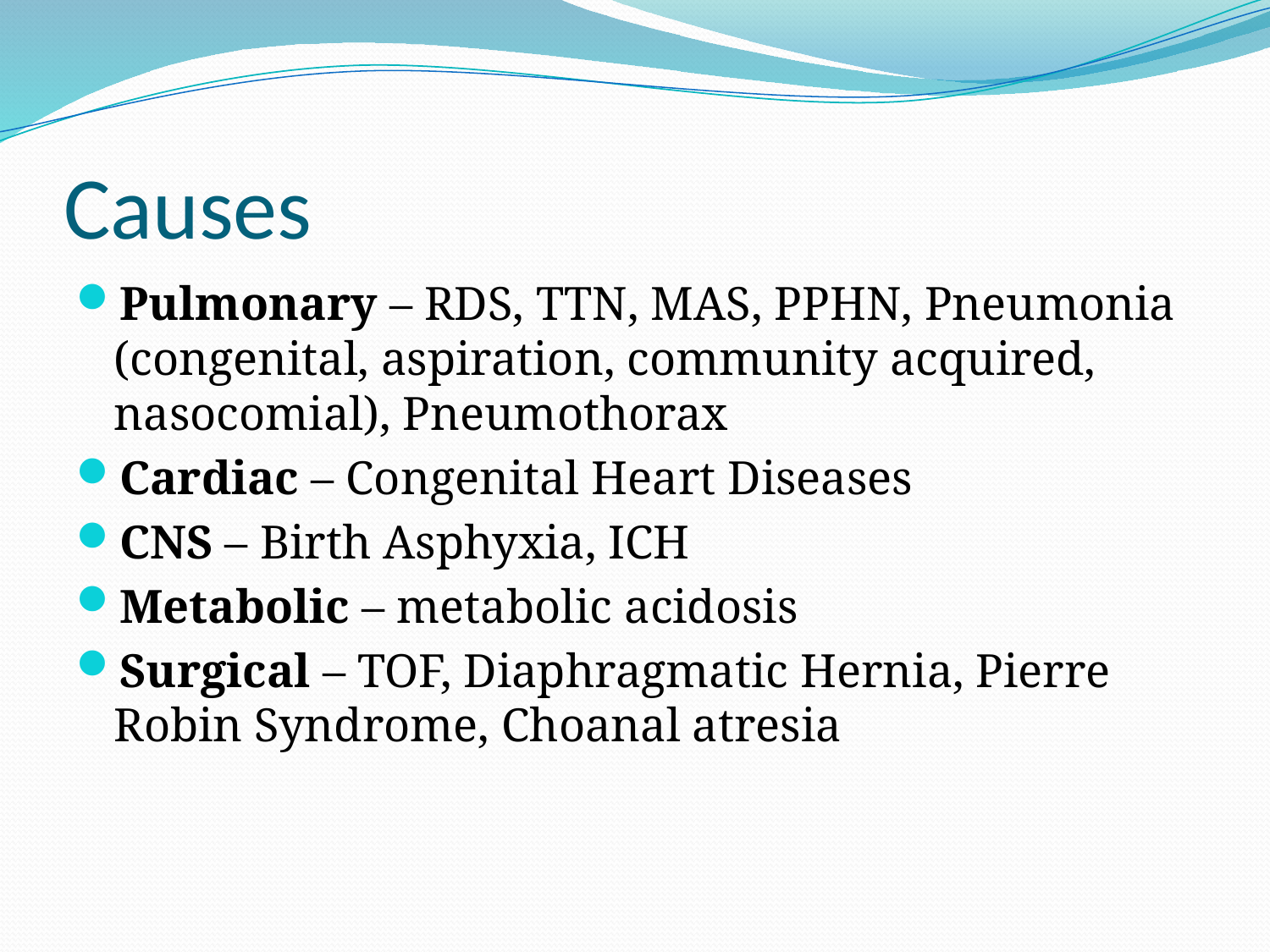

# Causes
Pulmonary – RDS, TTN, MAS, PPHN, Pneumonia (congenital, aspiration, community acquired, nasocomial), Pneumothorax
Cardiac – Congenital Heart Diseases
CNS – Birth Asphyxia, ICH
Metabolic – metabolic acidosis
Surgical – TOF, Diaphragmatic Hernia, Pierre Robin Syndrome, Choanal atresia